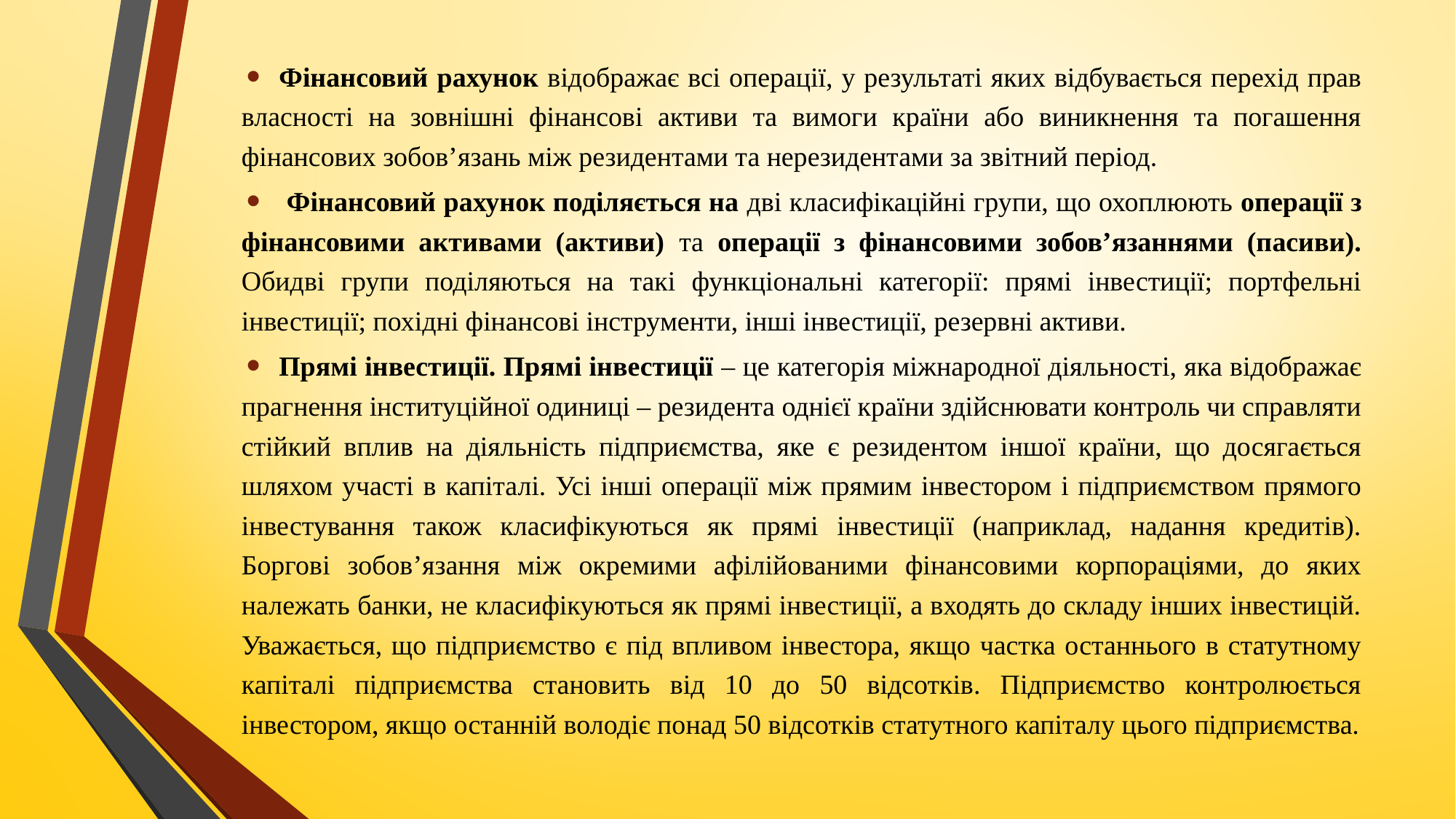

Фінансовий рахунок відображає всі операції, у результаті яких відбувається перехід прав власності на зовнішні фінансові активи та вимоги країни або виникнення та погашення фінансових зобов’язань між резидентами та нерезидентами за звітний період.
 Фінансовий рахунок поділяється на дві класифікаційні групи, що охоплюють операції з фінансовими активами (активи) та операції з фінансовими зобов’язаннями (пасиви). Обидві групи поділяються на такі функціональні категорії: прямі інвестиції; портфельні інвестиції; похідні фінансові інструменти, інші інвестиції, резервні активи.
Прямі інвестиції. Прямі інвестиції – це категорія міжнародної діяльності, яка відображає прагнення інституційної одиниці – резидента однієї країни здійснювати контроль чи справляти стійкий вплив на діяльність підприємства, яке є резидентом іншої країни, що досягається шляхом участі в капіталі. Усі інші операції між прямим інвестором і підприємством прямого інвестування також класифікуються як прямі інвестиції (наприклад, надання кредитів). Боргові зобов’язання між окремими афілійованими фінансовими корпораціями, до яких належать банки, не класифікуються як прямі інвестиції, а входять до складу інших інвестицій. Уважається, що підприємство є під впливом інвестора, якщо частка останнього в статутному капіталі підприємства становить від 10 до 50 відсотків. Підприємство контролюється інвестором, якщо останній володіє понад 50 відсотків статутного капіталу цього підприємства.